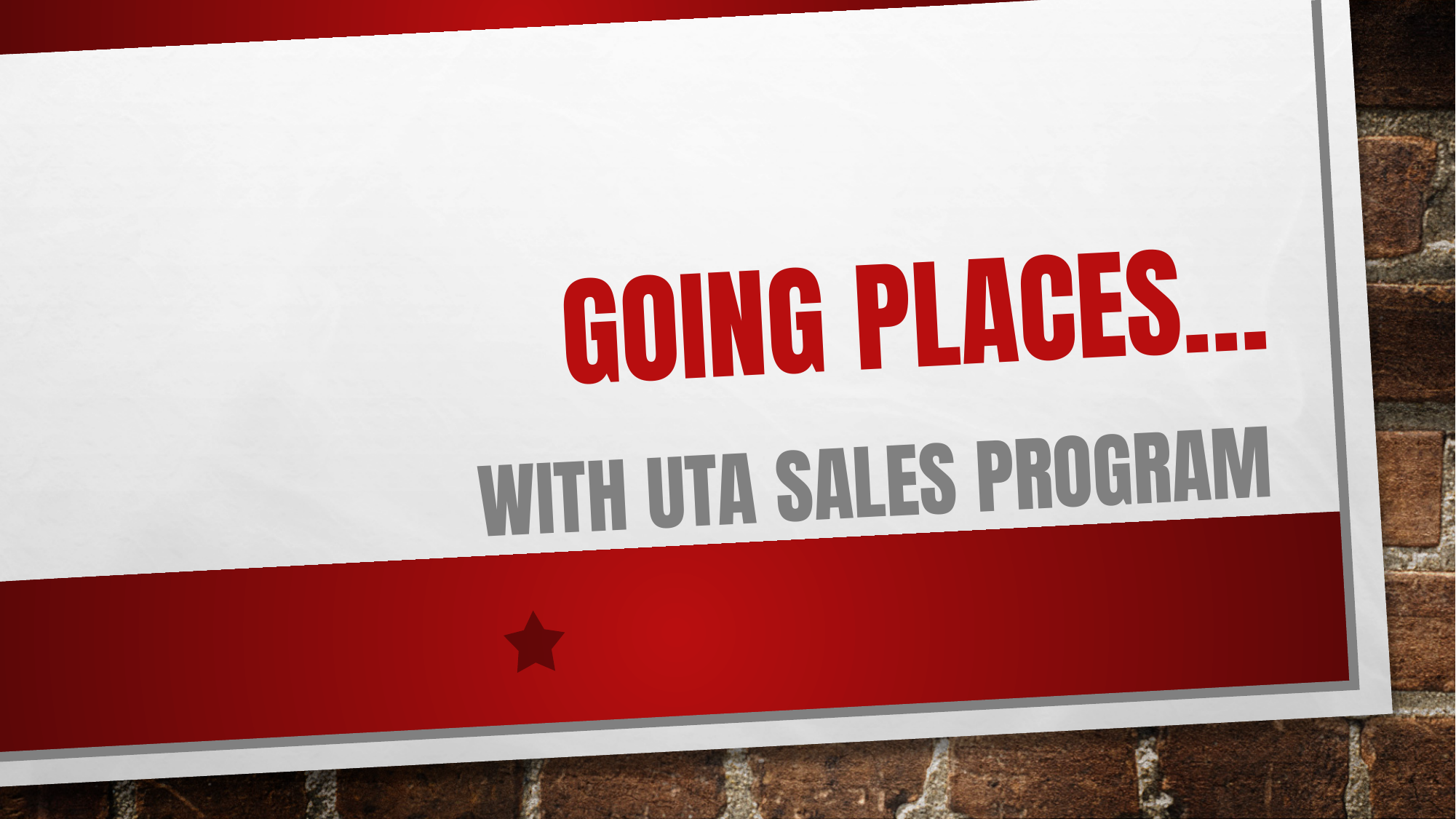

# Going Places…
with UTA Sales Program